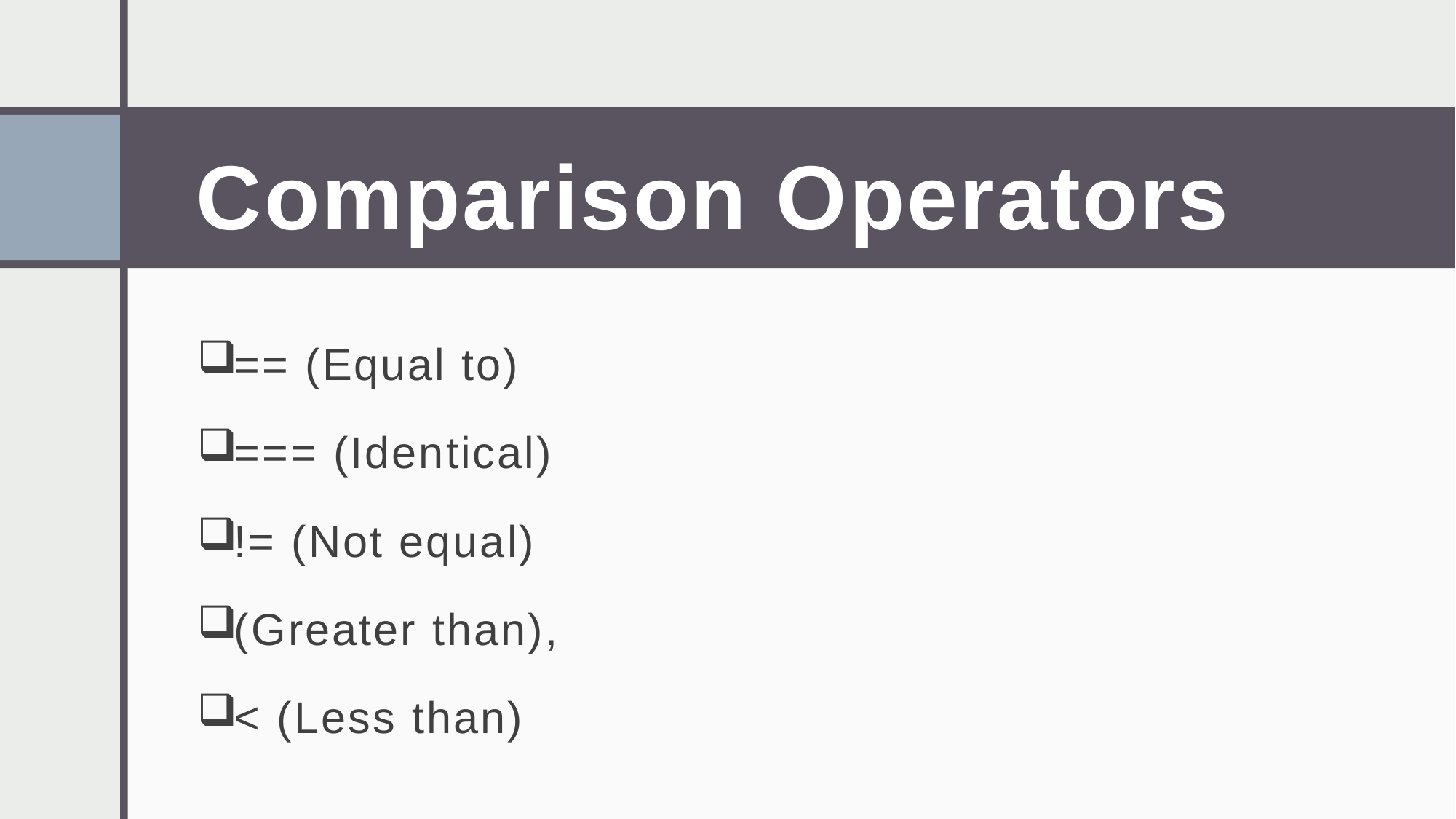

# Comparison Operators
== (Equal to)
=== (Identical)
!= (Not equal)
(Greater than),
< (Less than)